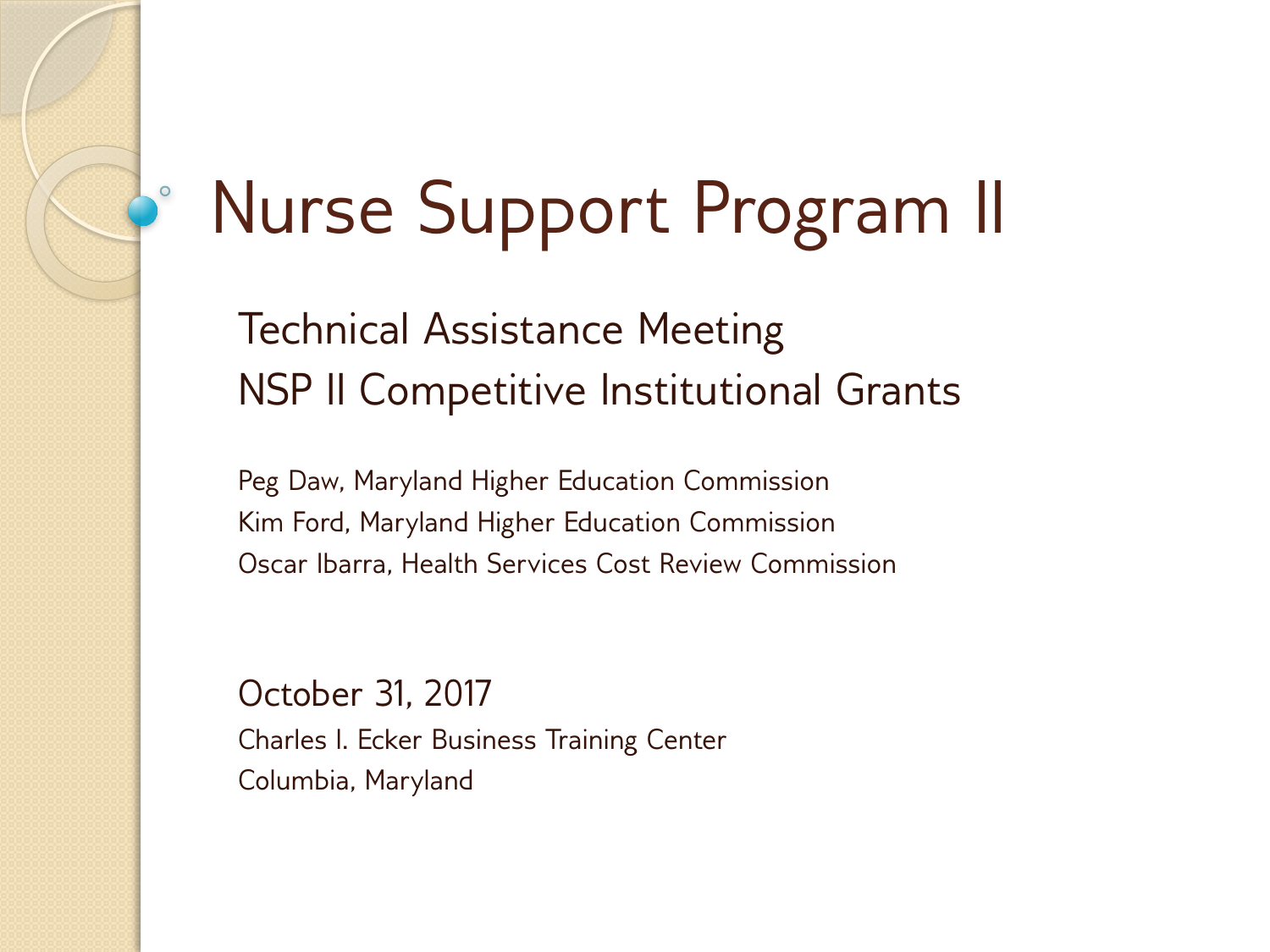

# Nurse Support Program II

Technical Assistance Meeting
NSP II Competitive Institutional Grants

Peg Daw, Maryland Higher Education Commission
Kim Ford, Maryland Higher Education Commission
Oscar Ibarra, Health Services Cost Review Commission

October 31, 2017
Charles I. Ecker Business Training Center
Columbia, Maryland